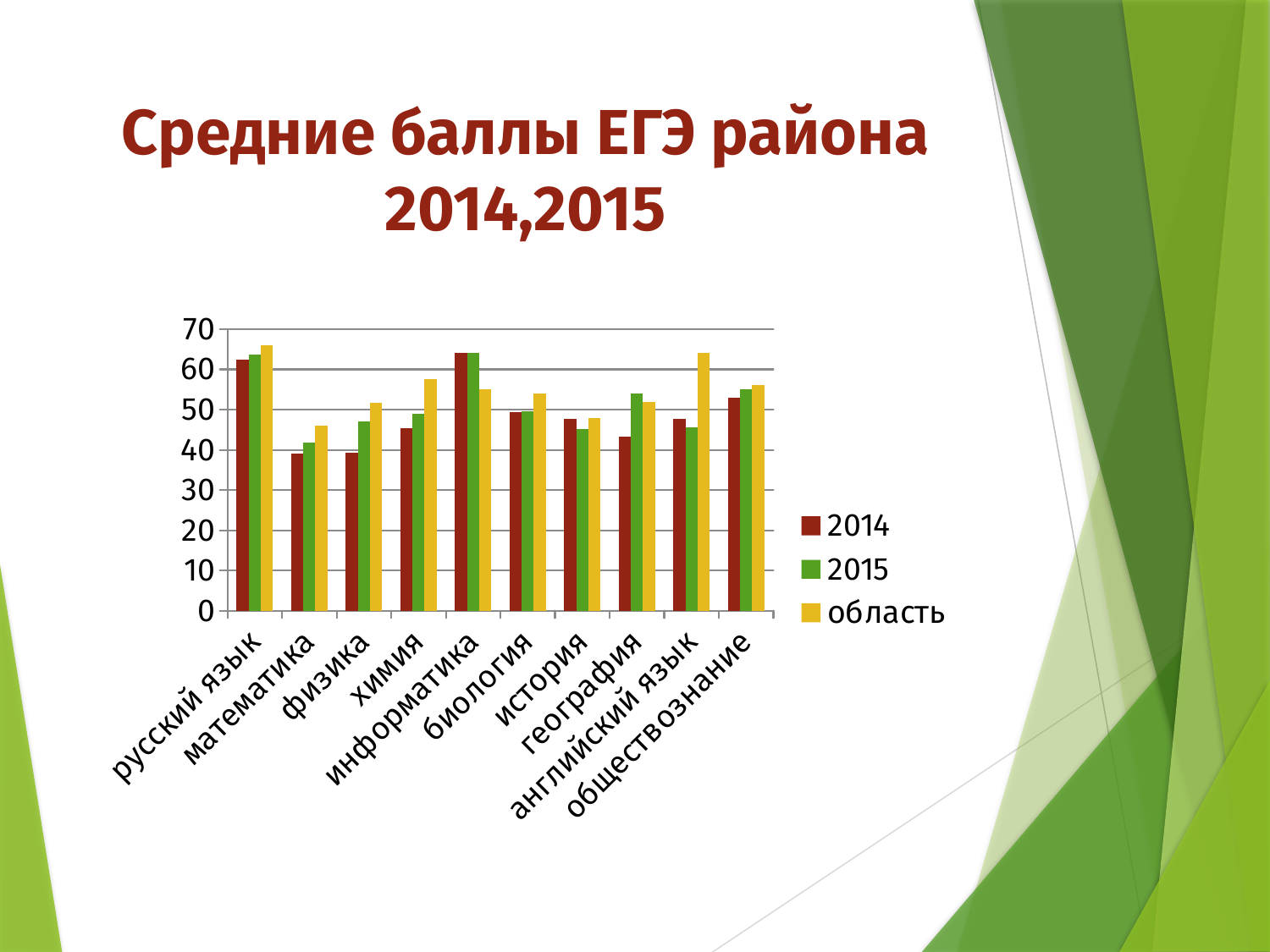

# Средние баллы ЕГЭ района 2014,2015

### Chart

| Category | 2014 | 2015 | область |
|---|---|---|---|
| русский язык | 62.5 | 63.6 | 66.0 |
| математика | 39.1 | 41.9 | 46.0 |
| физика | 39.2 | 47.0 | 51.65 |
| химия | 45.3 | 49.0 | 57.5 |
| информатика | 64.0 | 64.0 | 55.0 |
| биология | 49.4 | 49.6 | 54.0 |
| история | 47.7 | 45.1 | 48.0 |
| география | 43.3 | 53.9 | 52.0 |
| английский язык | 47.6 | 45.5 | 64.0 |
| обществознание | 53.0 | 55.0 | 56.0 |